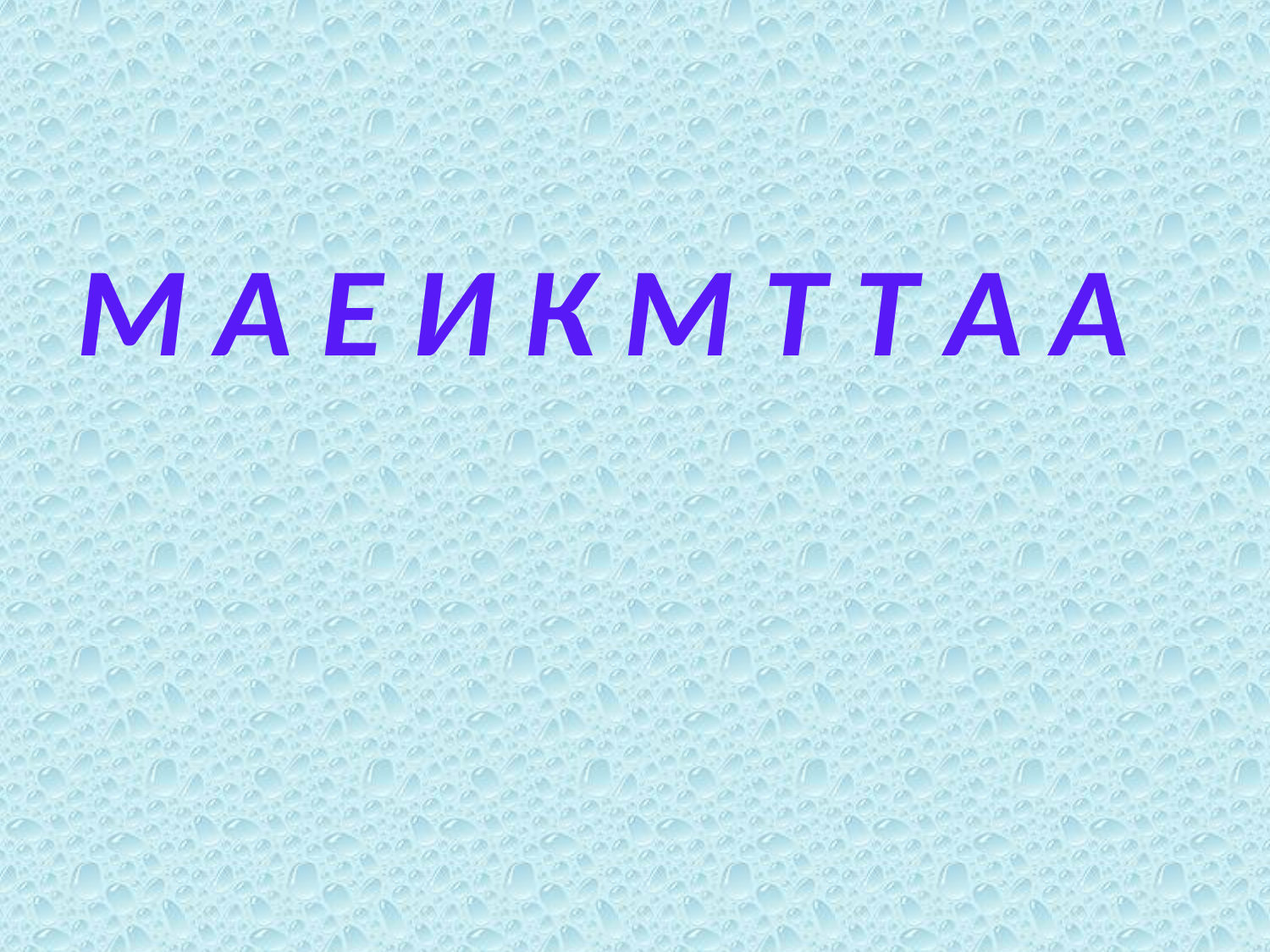

#
М А Е И К М Т Т А А